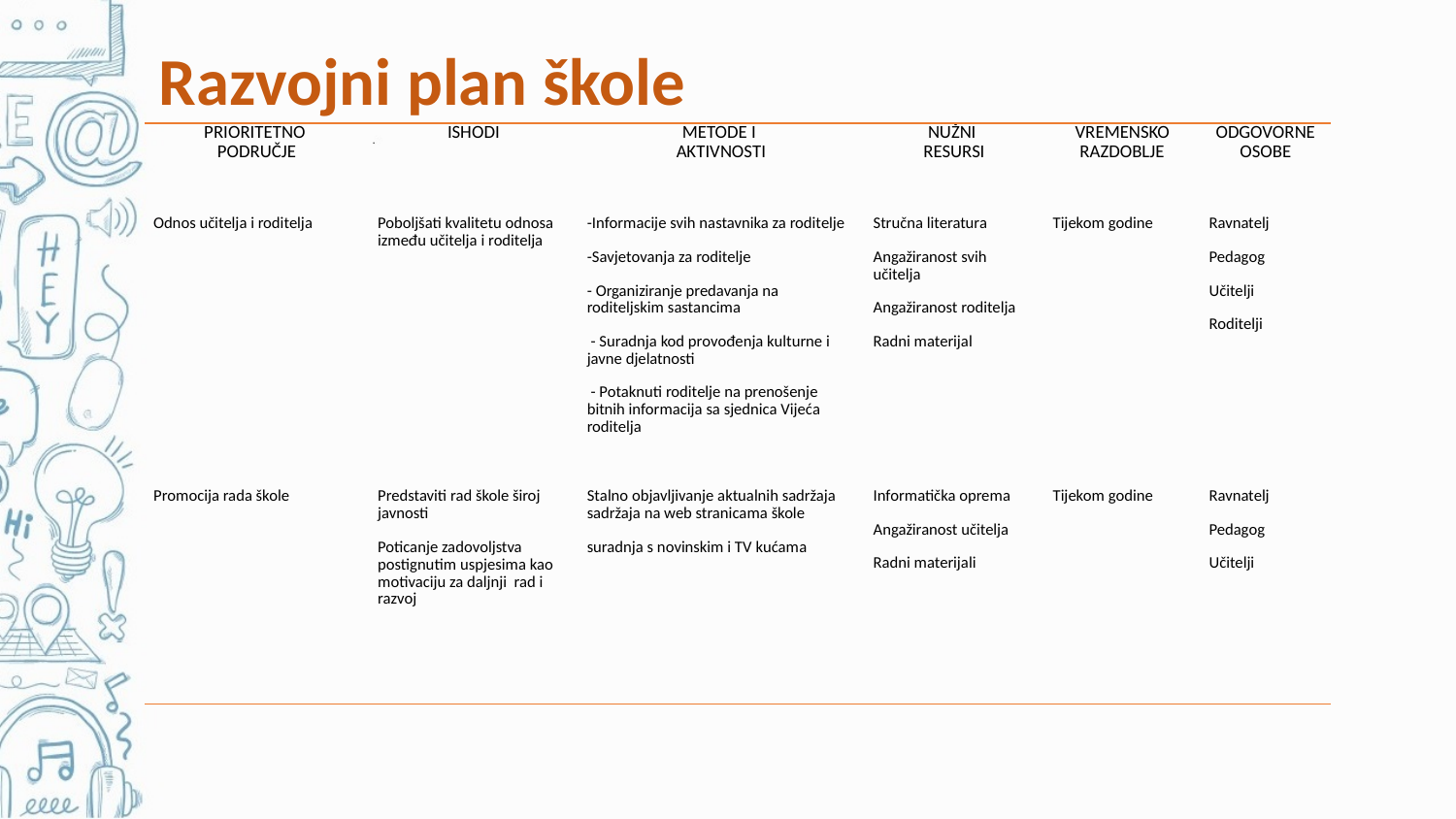

# Razvojni plan škole
| PRIORITETNO PODRUČJE | ISHODI | METODE I AKTIVNOSTI | NUŽNI RESURSI | VREMENSKO RAZDOBLJE | ODGOVORNE OSOBE |
| --- | --- | --- | --- | --- | --- |
| Odnos učitelja i roditelja | Poboljšati kvalitetu odnosa između učitelja i roditelja | -Informacije svih nastavnika za roditelje -Savjetovanja za roditelje - Organiziranje predavanja na roditeljskim sastancima - Suradnja kod provođenja kulturne i javne djelatnosti - Potaknuti roditelje na prenošenje bitnih informacija sa sjednica Vijeća roditelja | Stručna literatura Angažiranost svih učitelja Angažiranost roditelja Radni materijal | Tijekom godine | Ravnatelj Pedagog Učitelji Roditelji |
| Promocija rada škole | Predstaviti rad škole široj javnosti Poticanje zadovoljstva postignutim uspjesima kao motivaciju za daljnji rad i razvoj | Stalno objavljivanje aktualnih sadržaja sadržaja na web stranicama škole suradnja s novinskim i TV kućama | Informatička oprema Angažiranost učitelja Radni materijali | Tijekom godine | Ravnatelj Pedagog Učitelji |